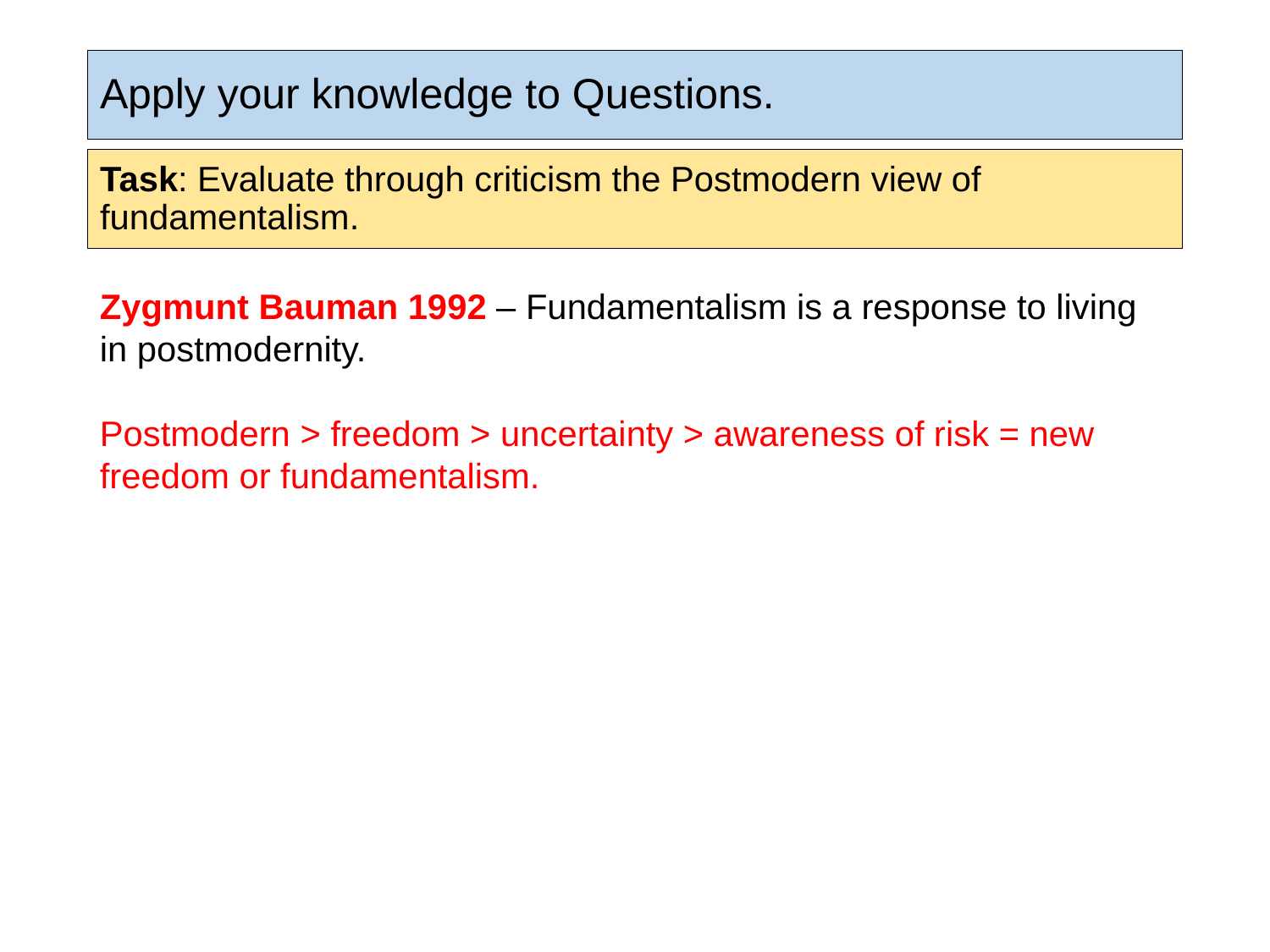

# Apply your knowledge to Questions.
Task: Evaluate through criticism the Postmodern view of fundamentalism.
Zygmunt Bauman 1992 – Fundamentalism is a response to living in postmodernity.
Postmodern > freedom > uncertainty > awareness of risk = new freedom or fundamentalism.